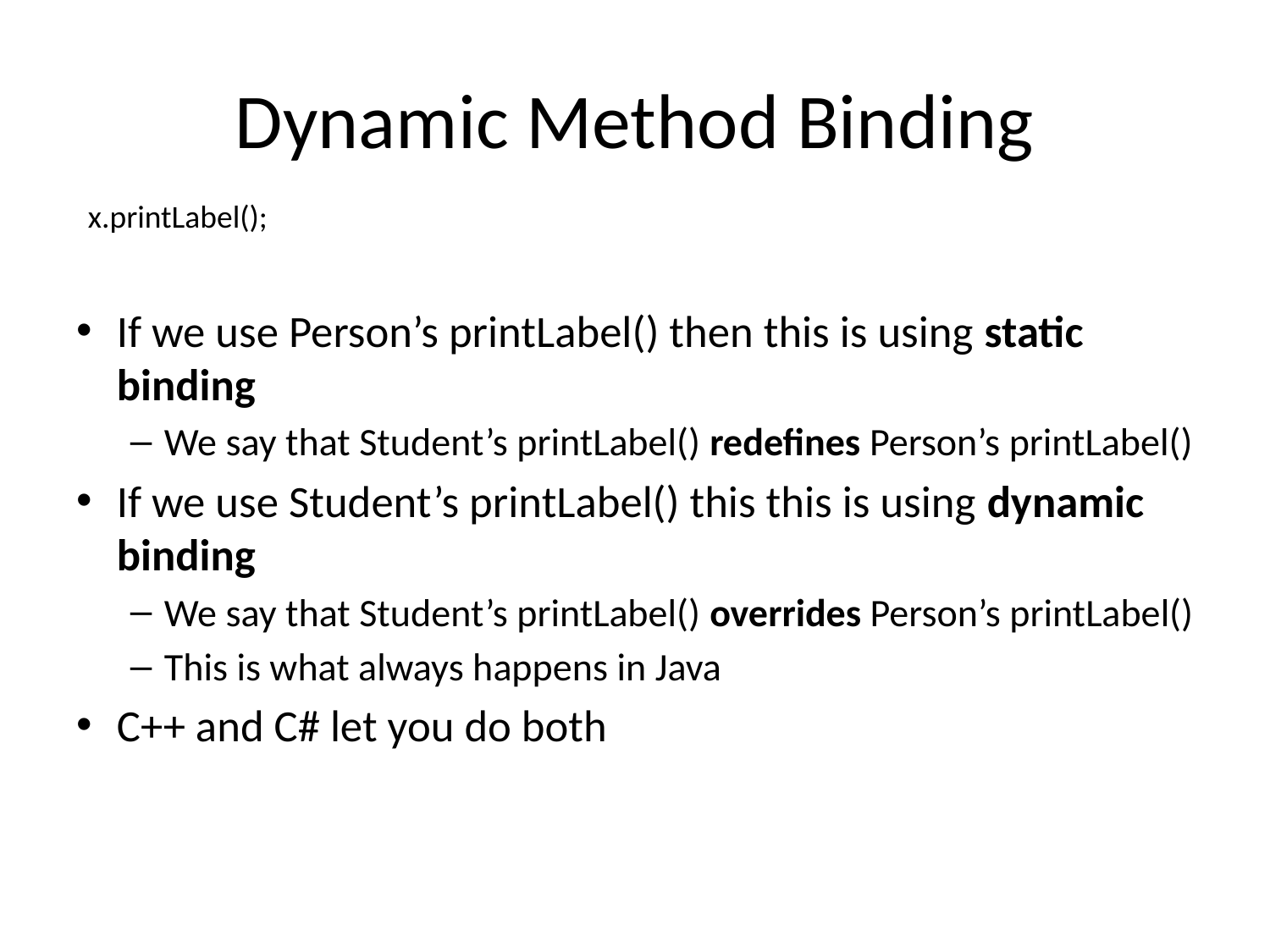

# Dynamic Method Binding
x.printLabel();
If we use Person’s printLabel() then this is using static binding
We say that Student’s printLabel() redefines Person’s printLabel()
If we use Student’s printLabel() this this is using dynamic binding
We say that Student’s printLabel() overrides Person’s printLabel()
This is what always happens in Java
C++ and C# let you do both